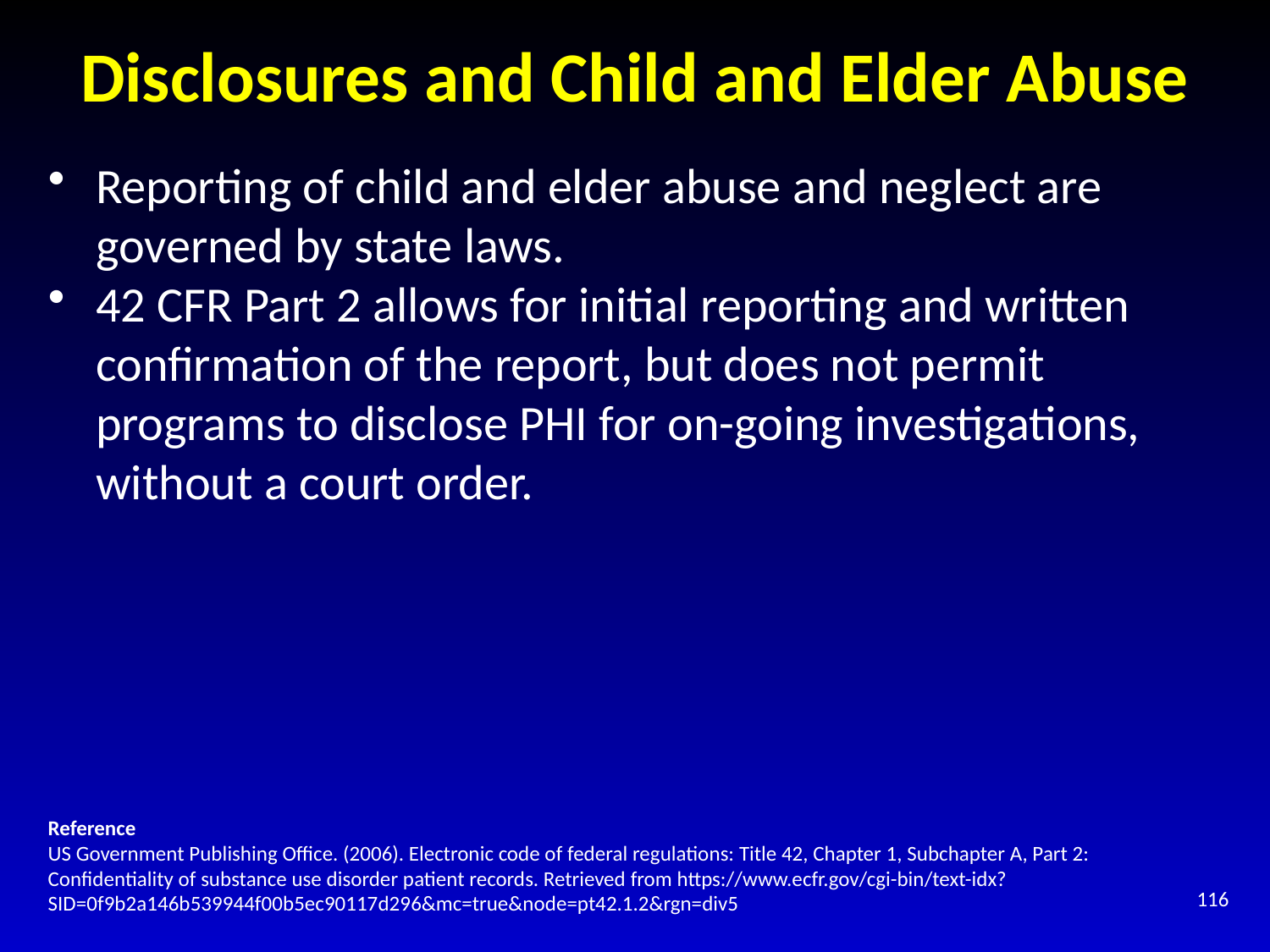

# Disclosures and Child and Elder Abuse
Reporting of child and elder abuse and neglect are governed by state laws.
42 CFR Part 2 allows for initial reporting and written confirmation of the report, but does not permit programs to disclose PHI for on-going investigations, without a court order.
Reference
US Government Publishing Office. (2006). Electronic code of federal regulations: Title 42, Chapter 1, Subchapter A, Part 2: Confidentiality of substance use disorder patient records. Retrieved from https://www.ecfr.gov/cgi-bin/text-idx?SID=0f9b2a146b539944f00b5ec90117d296&mc=true&node=pt42.1.2&rgn=div5
116